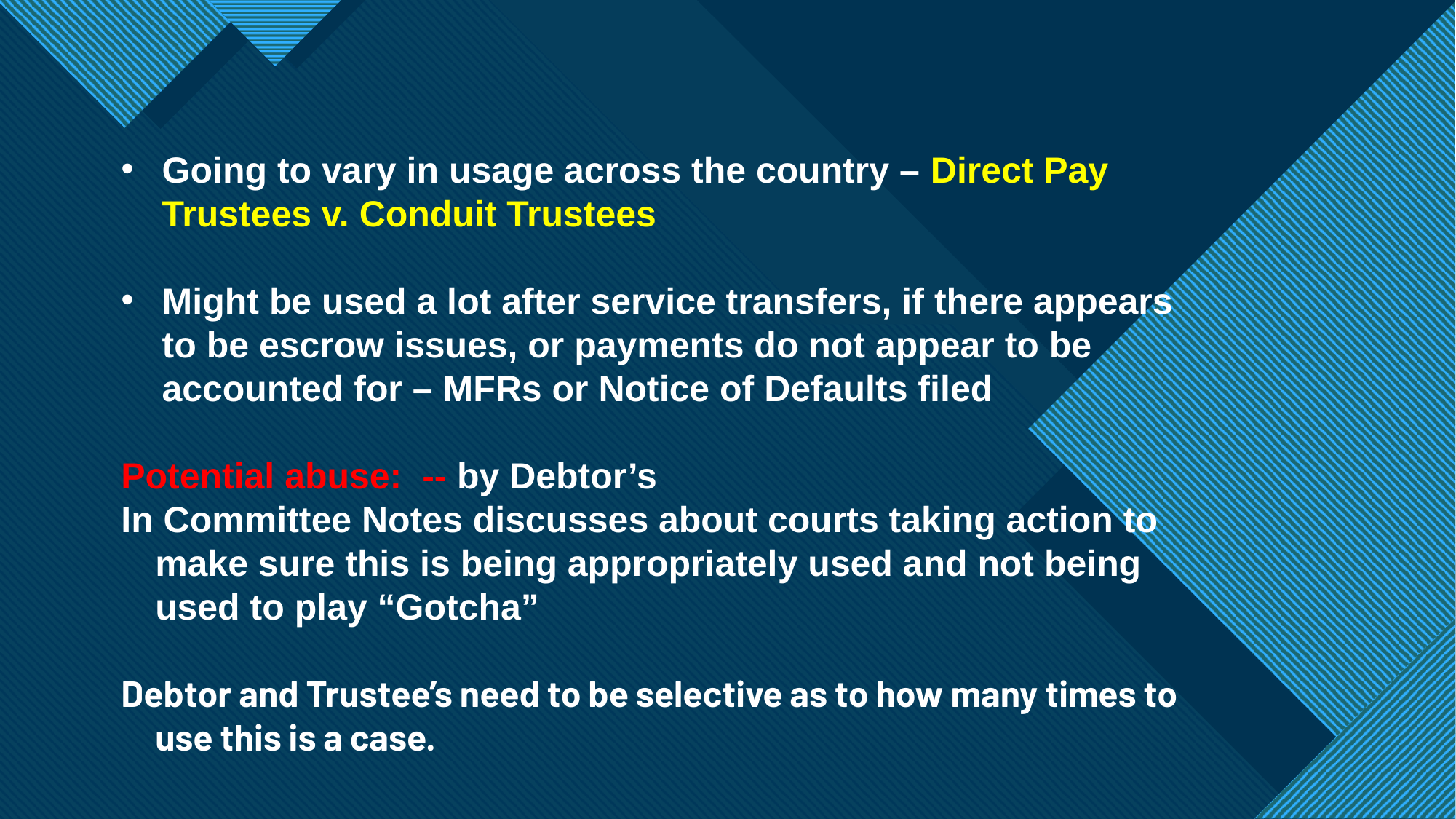

Going to vary in usage across the country – Direct Pay Trustees v. Conduit Trustees

Might be used a lot after service transfers, if there appears to be escrow issues, or payments do not appear to be accounted for – MFRs or Notice of Defaults filed

Potential abuse:  -- by Debtor’s
In Committee Notes discusses about courts taking action to make sure this is being appropriately used and not being used to play “Gotcha”

Debtor and Trustee’s need to be selective as to how many times to use this is a case.